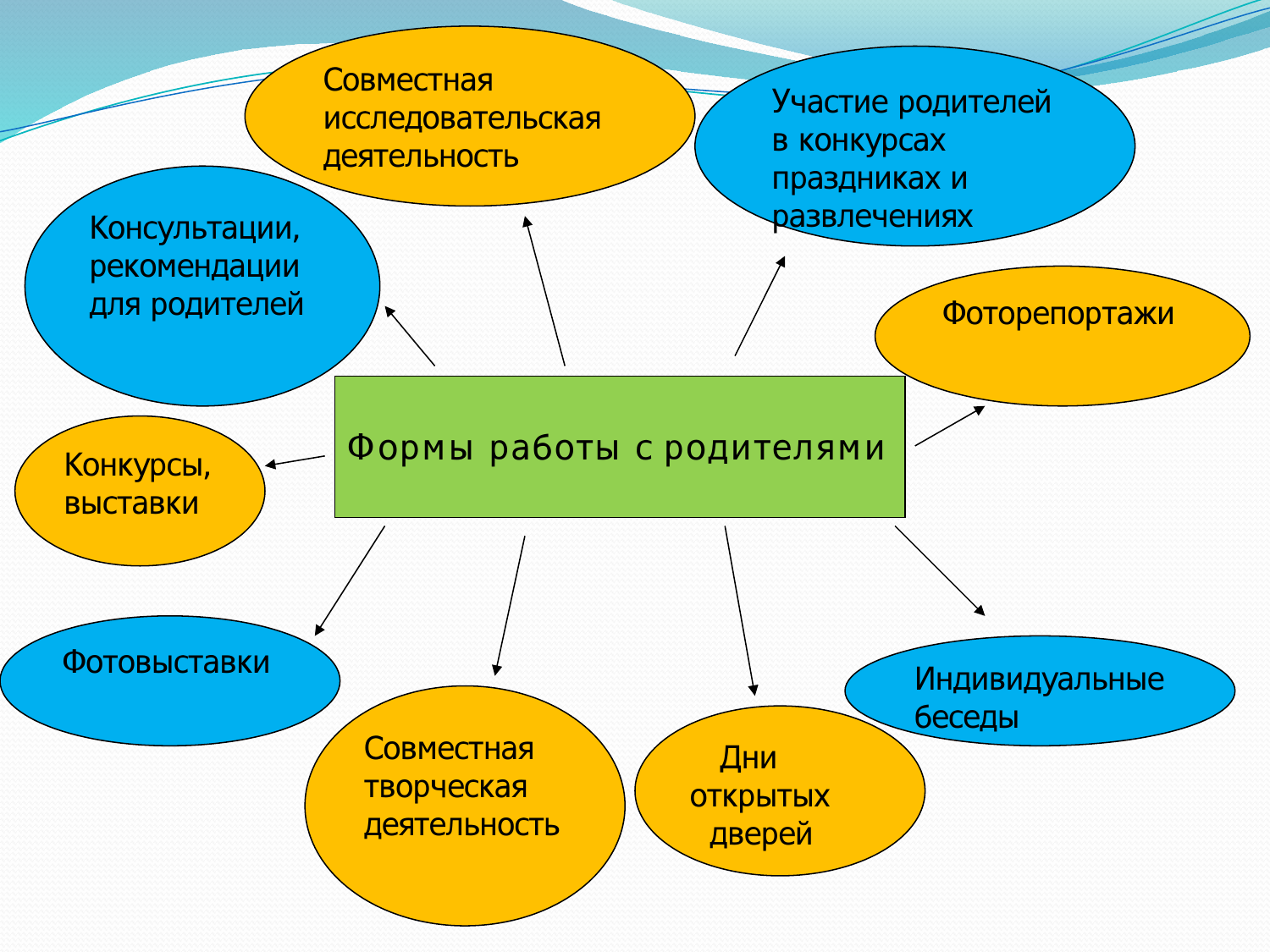

Совместная исследовательская деятельность
Участие родителей в конкурсах праздниках и развлечениях

Консультации, рекомендации  для родителей

Фоторепортажи

Формы работы с родителями

Конкурсы, выставки

Фотовыставки
Индивидуальные беседы
Совместная творческая деятельность
   Дни открытых       дверей